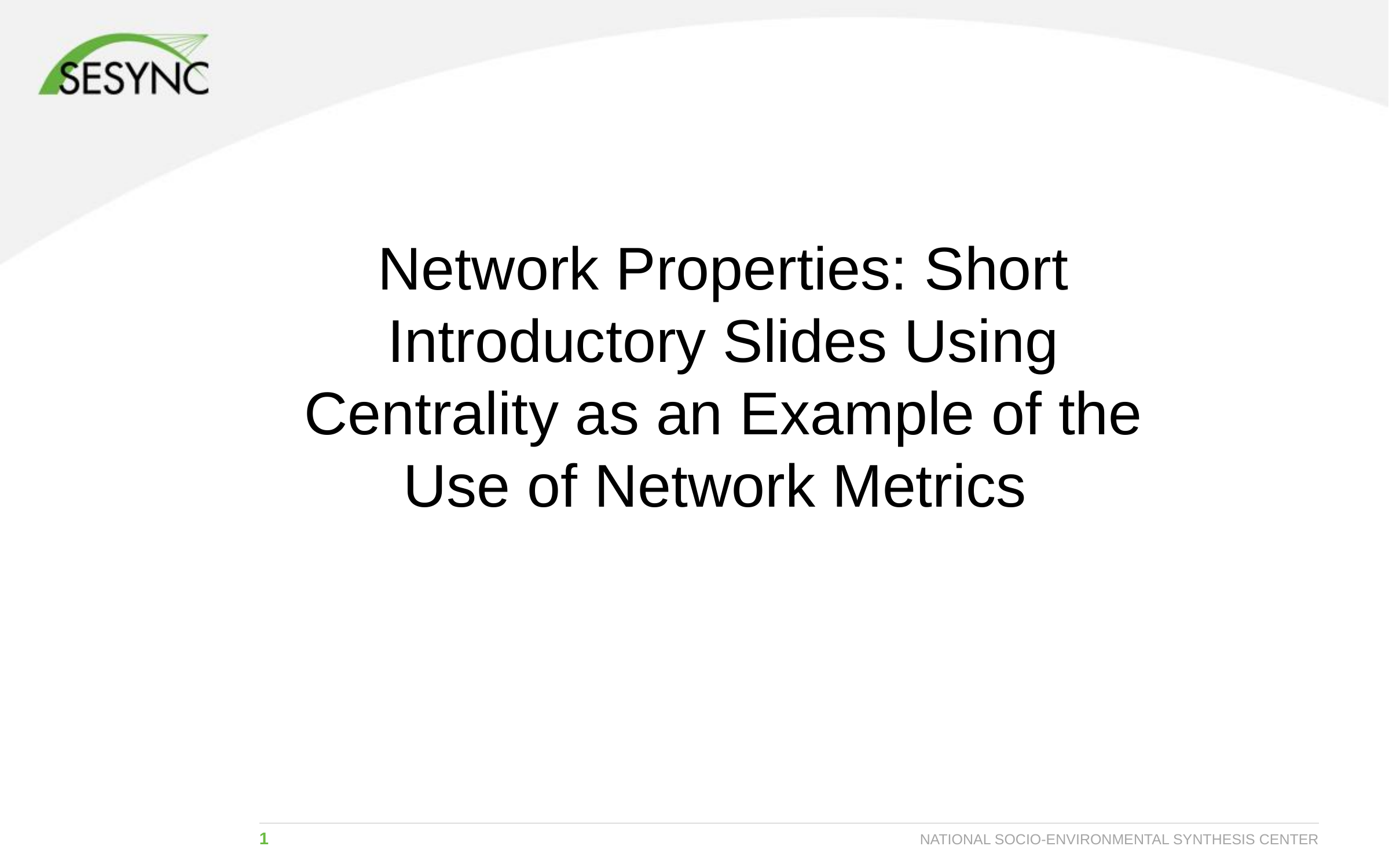

# Network Properties: Short Introductory Slides Using Centrality as an Example of the Use of Network Metrics